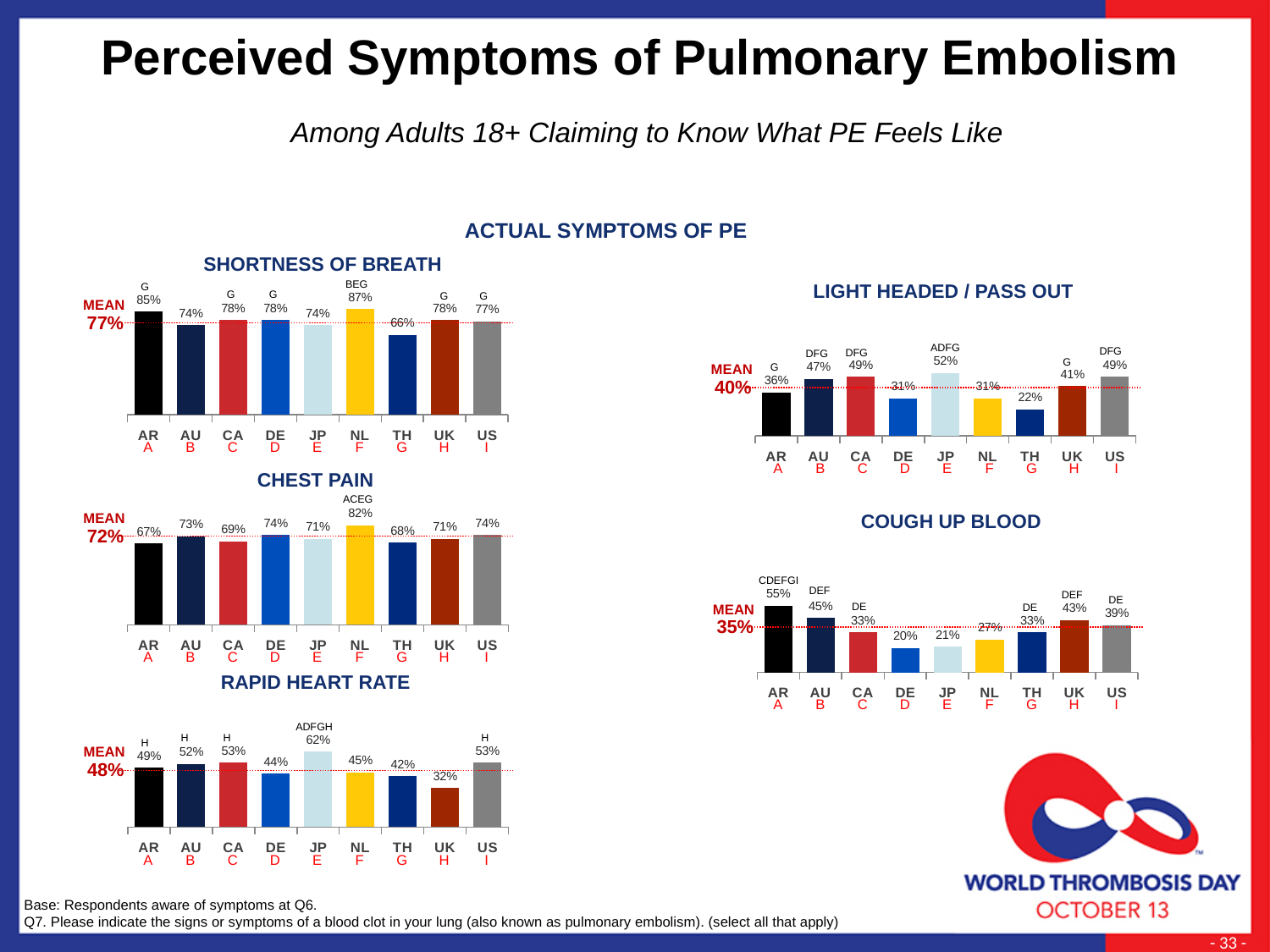

Perceived Symptoms of Pulmonary Embolism
Among Adults 18+ Claiming to Know What PE Feels Like

ACTUAL SYMPTOMS OF PE

### Chart

| Category |  |
|---|---|
| AR | 0.85 |
| AU | 0.74 |
| CA | 0.78 |
| DE | 0.78 |
| JP | 0.74 |
| NL | 0.87 |
| TH | 0.66 |
| UK | 0.78 |
| US | 0.77 |
SHORTNESS OF BREATH

### Chart

| Category |  |
|---|---|
| AR | 0.36 |
| AU | 0.47 |
| CA | 0.49 |
| DE | 0.31 |
| JP | 0.52 |
| NL | 0.31 |
| TH | 0.22 |
| UK | 0.41 |
| US | 0.49 |
LIGHT HEADED / PASS OUT

BEG
G
G
G
G
G
MEAN
77%
ADFG
DFG
DFG
DFG
G
MEAN
40%
G

### Chart

| Category |  |
|---|---|
| AR | 0.67 |
| AU | 0.73 |
| CA | 0.69 |
| DE | 0.74 |
| JP | 0.71 |
| NL | 0.82 |
| TH | 0.68 |
| UK | 0.71 |
| US | 0.74 |
CHEST PAIN

| A | B | C | D | E | F | G | H | I |
| --- | --- | --- | --- | --- | --- | --- | --- | --- |
| A | B | C | D | E | F | G | H | I |
| --- | --- | --- | --- | --- | --- | --- | --- | --- |

### Chart

| Category |  |
|---|---|
| AR | 0.55 |
| AU | 0.45 |
| CA | 0.33 |
| DE | 0.2 |
| JP | 0.21 |
| NL | 0.27 |
| TH | 0.33 |
| UK | 0.43 |
| US | 0.39 |
COUGH UP BLOOD

ACEG
MEAN
72%
CDEFGI
DEF
DEF
DE
DE
MEAN
35%
DE

### Chart

| Category |  |
|---|---|
| AR | 0.49 |
| AU | 0.52 |
| CA | 0.53 |
| DE | 0.44 |
| JP | 0.62 |
| NL | 0.45 |
| TH | 0.42 |
| UK | 0.32 |
| US | 0.53 |
RAPID HEART RATE

| A | B | C | D | E | F | G | H | I |
| --- | --- | --- | --- | --- | --- | --- | --- | --- |
| A | B | C | D | E | F | G | H | I |
| --- | --- | --- | --- | --- | --- | --- | --- | --- |
ADFGH
H
H
H
H
MEAN
48%
| A | B | C | D | E | F | G | H | I |
| --- | --- | --- | --- | --- | --- | --- | --- | --- |
Base: Respondents aware of symptoms at Q6.
Q7. Please indicate the signs or symptoms of a blood clot in your lung (also known as pulmonary embolism). (select all that apply)
 - 33 -